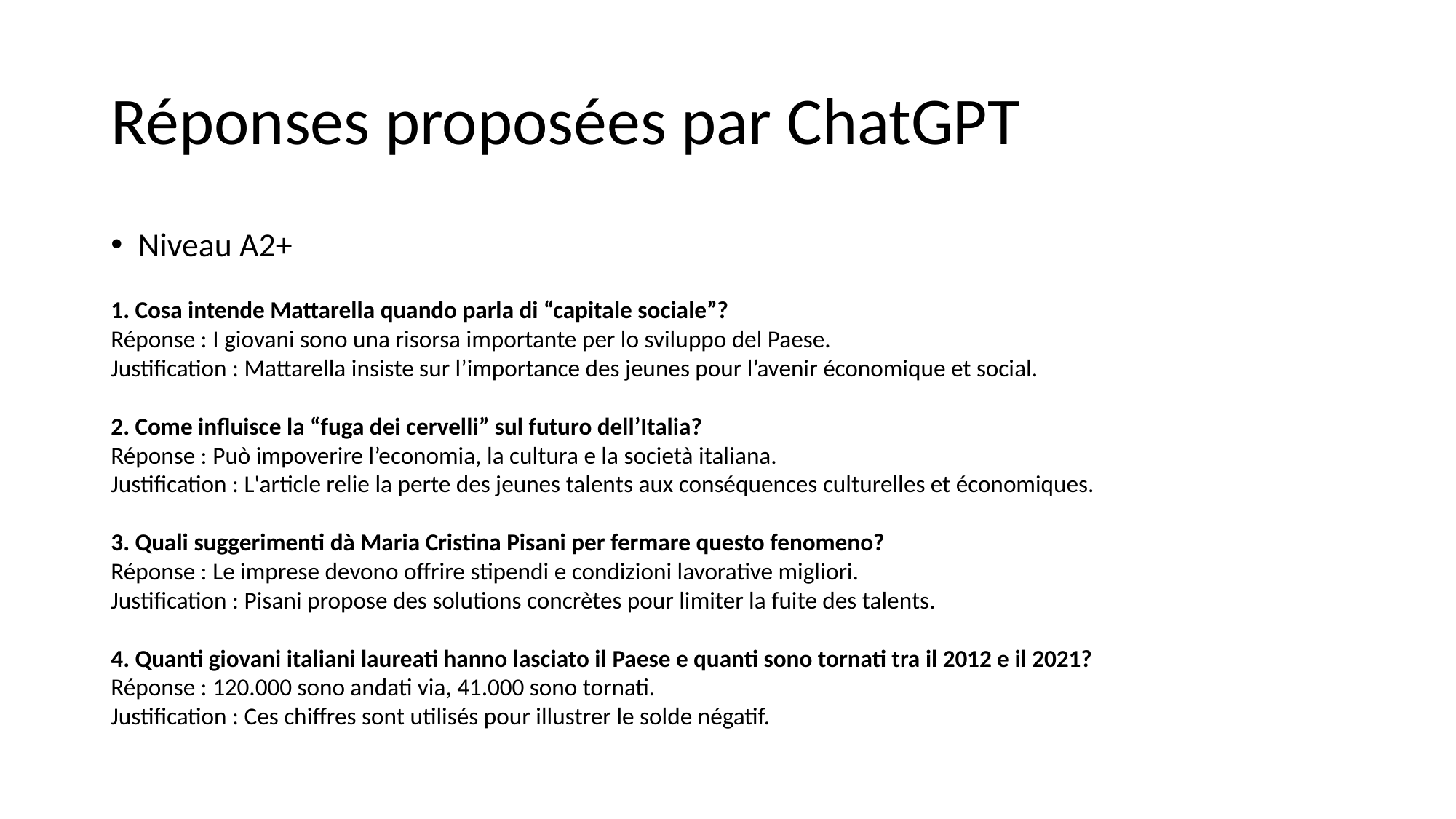

# Réponses proposées par ChatGPT
Niveau A2+

 Cosa intende Mattarella quando parla di “capitale sociale”?
Réponse : I giovani sono una risorsa importante per lo sviluppo del Paese.
Justification : Mattarella insiste sur l’importance des jeunes pour l’avenir économique et social.

 Come influisce la “fuga dei cervelli” sul futuro dell’Italia?
Réponse : Può impoverire l’economia, la cultura e la società italiana.
Justification : L'article relie la perte des jeunes talents aux conséquences culturelles et économiques.

 Quali suggerimenti dà Maria Cristina Pisani per fermare questo fenomeno?
Réponse : Le imprese devono offrire stipendi e condizioni lavorative migliori.
Justification : Pisani propose des solutions concrètes pour limiter la fuite des talents.

 Quanti giovani italiani laureati hanno lasciato il Paese e quanti sono tornati tra il 2012 e il 2021?
Réponse : 120.000 sono andati via, 41.000 sono tornati.
Justification : Ces chiffres sont utilisés pour illustrer le solde négatif.